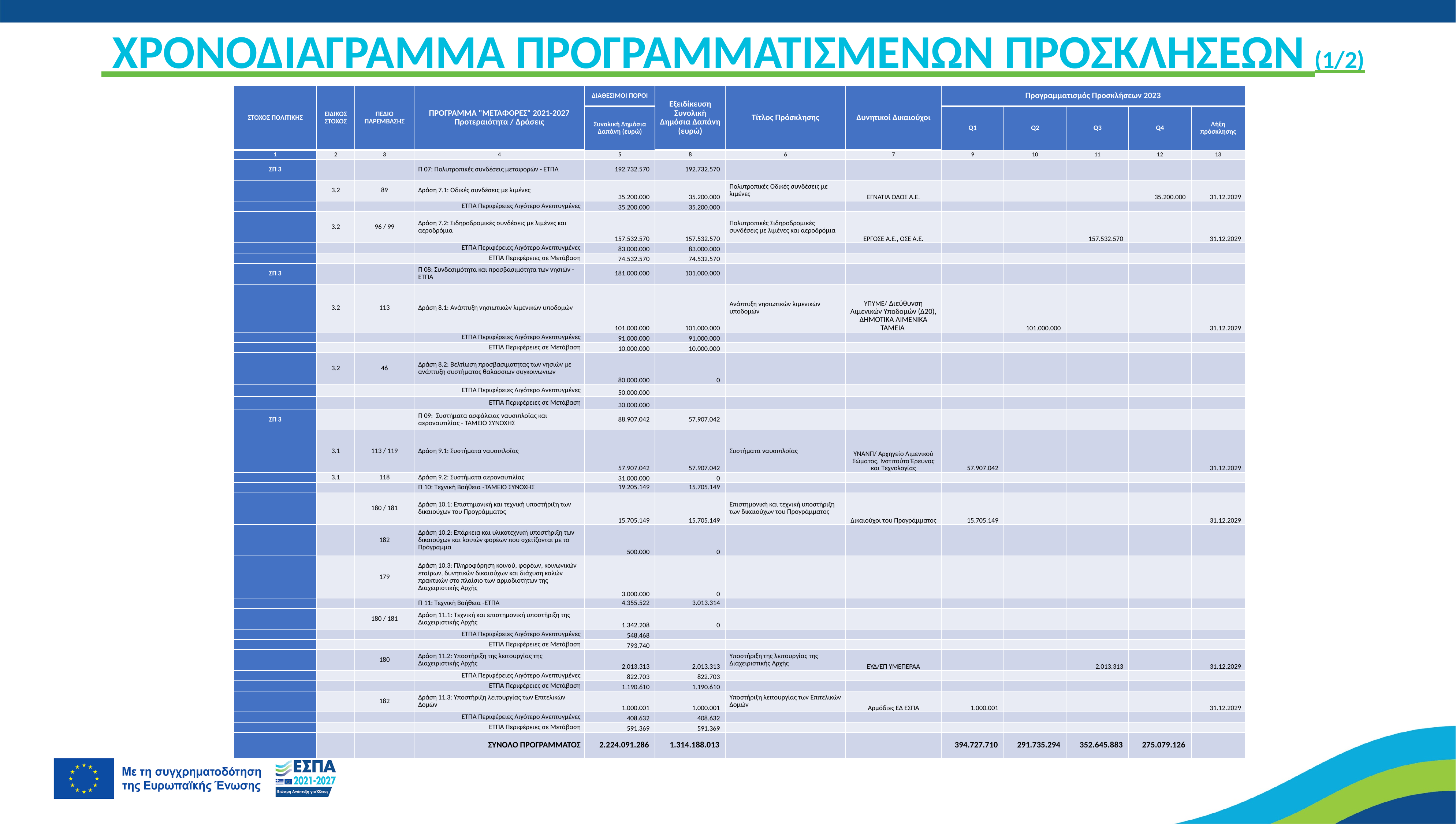

ΧΡΟΝΟΔΙΑΓΡΑΜΜΑ ΠΡΟΓΡΑΜΜΑΤΙΣΜΕΝΩΝ ΠΡΟΣΚΛΗΣΕΩΝ (1/2)
| ΣΤΟΧΟΣ ΠΟΛΙΤΙΚΗΣ | ΕΙΔΙΚΟΣ ΣΤΟΧΟΣ | ΠΕΔΙΟ ΠΑΡΕΜΒΑΣΗΣ | ΠΡΟΓΡΑΜΜΑ "ΜΕΤΑΦΟΡΕΣ" 2021-2027 Προτεραιότητα / Δράσεις | ΔΙΑΘΕΣΙΜΟΙ ΠΟΡΟΙ | Εξειδίκευση Συνολική Δημόσια Δαπάνη (ευρώ) | Τίτλος Πρόσκλησης | Δυνητικοί Δικαιούχοι | Προγραμματισμός Προσκλήσεων 2023 |  |  |  |  |
| --- | --- | --- | --- | --- | --- | --- | --- | --- | --- | --- | --- | --- |
|  |  |  |  | Συνολική Δημόσια Δαπάνη (ευρώ) |  |  |  | Q1 | Q2 | Q3 | Q4 | Λήξη πρόσκλησης |
| 1 | 2 | 3 | 4 | 5 | 8 | 6 | 7 | 9 | 10 | 11 | 12 | 13 |
| ΣΠ 3 |  |  | Π 07: Πολυτροπικές συνδέσεις μεταφορών - ΕΤΠΑ | 192.732.570 | 192.732.570 |  |  |  |  |  |  |  |
|  | 3.2 | 89 | Δράση 7.1: Οδικές συνδέσεις με λιμένες | 35.200.000 | 35.200.000 | Πολυτροπικές Οδικές συνδέσεις με λιμένες | ΕΓΝΑΤΙΑ ΟΔΟΣ Α.Ε. |  |  |  | 35.200.000 | 31.12.2029 |
|  |  |  | ΕΤΠΑ Περιφέρειες Λιγότερο Ανεπτυγμένες | 35.200.000 | 35.200.000 |  |  |  |  |  |  |  |
|  | 3.2 | 96 / 99 | Δράση 7.2: Σιδηροδρομικές συνδέσεις με λιμένες και αεροδρόμια | 157.532.570 | 157.532.570 | Πολυτροπικές Σιδηροδρομικές συνδέσεις με λιμένες και αεροδρόμια | ΕΡΓΟΣΕ Α.Ε., ΟΣΕ Α.Ε. |  |  | 157.532.570 |  | 31.12.2029 |
|  |  |  | ΕΤΠΑ Περιφέρειες Λιγότερο Ανεπτυγμένες | 83.000.000 | 83.000.000 |  |  |  |  |  |  |  |
|  |  |  | ΕΤΠΑ Περιφέρειες σε Μετάβαση | 74.532.570 | 74.532.570 |  |  |  |  |  |  |  |
| ΣΠ 3 |  |  | Π 08: Συνδεσιμότητα και προσβασιμότητα των νησιών - ΕΤΠΑ | 181.000.000 | 101.000.000 |  |  |  |  |  |  |  |
|  | 3.2 | 113 | Δράση 8.1: Ανάπτυξη νησιωτικών λιμενικών υποδομών | 101.000.000 | 101.000.000 | Ανάπτυξη νησιωτικών λιμενικών υποδομών | ΥΠΥΜΕ/ Διεύθυνση Λιμενικών Υποδομών (Δ20), ΔΗΜΟΤΙΚΑ ΛΙΜΕΝΙΚΑ ΤΑΜΕΙΑ |  | 101.000.000 |  |  | 31.12.2029 |
|  |  |  | ΕΤΠΑ Περιφέρειες Λιγότερο Ανεπτυγμένες | 91.000.000 | 91.000.000 |  |  |  |  |  |  |  |
|  |  |  | ΕΤΠΑ Περιφέρειες σε Μετάβαση | 10.000.000 | 10.000.000 |  |  |  |  |  |  |  |
|  | 3.2 | 46 | Δράση 8.2: Βελτίωση προσβασιμοτητας των νησιών με ανάπτυξη συστήματος θαλασσιων συγκοινωνιων | 80.000.000 | 0 |  |  |  |  |  |  |  |
|  |  |  | ΕΤΠΑ Περιφέρειες Λιγότερο Ανεπτυγμένες | 50.000.000 |  |  |  |  |  |  |  |  |
|  |  |  | ΕΤΠΑ Περιφέρειες σε Μετάβαση | 30.000.000 |  |  |  |  |  |  |  |  |
| ΣΠ 3 |  |  | Π 09: Συστήματα ασφάλειας ναυσιπλοΐας και αεροναυτιλίας - ΤΑΜΕΙΟ ΣΥΝΟΧΗΣ | 88.907.042 | 57.907.042 |  |  |  |  |  |  |  |
|  | 3.1 | 113 / 119 | Δράση 9.1: Συστήματα ναυσιπλοΐας | 57.907.042 | 57.907.042 | Συστήματα ναυσιπλοΐας | ΥΝΑΝΠ/ Αρχηγείο Λιμενικού Σώματος, Ινστιτούτο Έρευνας και Τεχνολογίας | 57.907.042 |  |  |  | 31.12.2029 |
|  | 3.1 | 118 | Δράση 9.2: Συστήματα αεροναυτιλίας | 31.000.000 | 0 |  |  |  |  |  |  |  |
|  |  |  | Π 10: Τεχνική Βοήθεια -ΤΑΜΕΙΟ ΣΥΝΟΧΗΣ | 19.205.149 | 15.705.149 |  |  |  |  |  |  |  |
|  |  | 180 / 181 | Δράση 10.1: Επιστημονική και τεχνική υποστήριξη των δικαιούχων του Προγράμματος | 15.705.149 | 15.705.149 | Επιστημονική και τεχνική υποστήριξη των δικαιούχων του Προγράμματος | Δικαιούχοι του Προγράμματος | 15.705.149 |  |  |  | 31.12.2029 |
|  |  | 182 | Δράση 10.2: Επάρκεια και υλικοτεχνική υποστήριξη των δικαιούχων και λοιπών φορέων που σχετίζονται με το Πρόγραμμα | 500.000 | 0 |  |  |  |  |  |  |  |
|  |  | 179 | Δράση 10.3: Πληροφόρηση κοινού, φορέων, κοινωνικών εταίρων, δυνητικών δικαιούχων και διάχυση καλών πρακτικών στο πλαίσιο των αρμοδιοτήτων της Διαχειριστικής Αρχής | 3.000.000 | 0 |  |  |  |  |  |  |  |
|  |  |  | Π 11: Τεχνική Βοήθεια -ΕΤΠΑ | 4.355.522 | 3.013.314 |  |  |  |  |  |  |  |
|  |  | 180 / 181 | Δράση 11.1: Τεχνική και επιστημονική υποστήριξη της Διαχειριστικής Αρχής | 1.342.208 | 0 |  |  |  |  |  |  |  |
|  |  |  | ΕΤΠΑ Περιφέρειες Λιγότερο Ανεπτυγμένες | 548.468 |  |  |  |  |  |  |  |  |
|  |  |  | ΕΤΠΑ Περιφέρειες σε Μετάβαση | 793.740 |  |  |  |  |  |  |  |  |
|  |  | 180 | Δράση 11.2: Υποστήριξη της λειτουργίας της Διαχειριστικής Αρχής | 2.013.313 | 2.013.313 | Υποστήριξη της λειτουργίας της Διαχειριστικής Αρχής | ΕΥΔ/ΕΠ ΥΜΕΠΕΡΑΑ |  |  | 2.013.313 |  | 31.12.2029 |
|  |  |  | ΕΤΠΑ Περιφέρειες Λιγότερο Ανεπτυγμένες | 822.703 | 822.703 |  |  |  |  |  |  |  |
|  |  |  | ΕΤΠΑ Περιφέρειες σε Μετάβαση | 1.190.610 | 1.190.610 |  |  |  |  |  |  |  |
|  |  | 182 | Δράση 11.3: Υποστήριξη λειτουργίας των Επιτελικών Δομών | 1.000.001 | 1.000.001 | Υποστήριξη λειτουργίας των Επιτελικών Δομών | Αρμόδιες ΕΔ ΕΣΠΑ | 1.000.001 |  |  |  | 31.12.2029 |
|  |  |  | ΕΤΠΑ Περιφέρειες Λιγότερο Ανεπτυγμένες | 408.632 | 408.632 |  |  |  |  |  |  |  |
|  |  |  | ΕΤΠΑ Περιφέρειες σε Μετάβαση | 591.369 | 591.369 |  |  |  |  |  |  |  |
|  |  |  | ΣΥΝΟΛΟ ΠΡΟΓΡΑΜΜΑΤΟΣ | 2.224.091.286 | 1.314.188.013 |  |  | 394.727.710 | 291.735.294 | 352.645.883 | 275.079.126 |  |